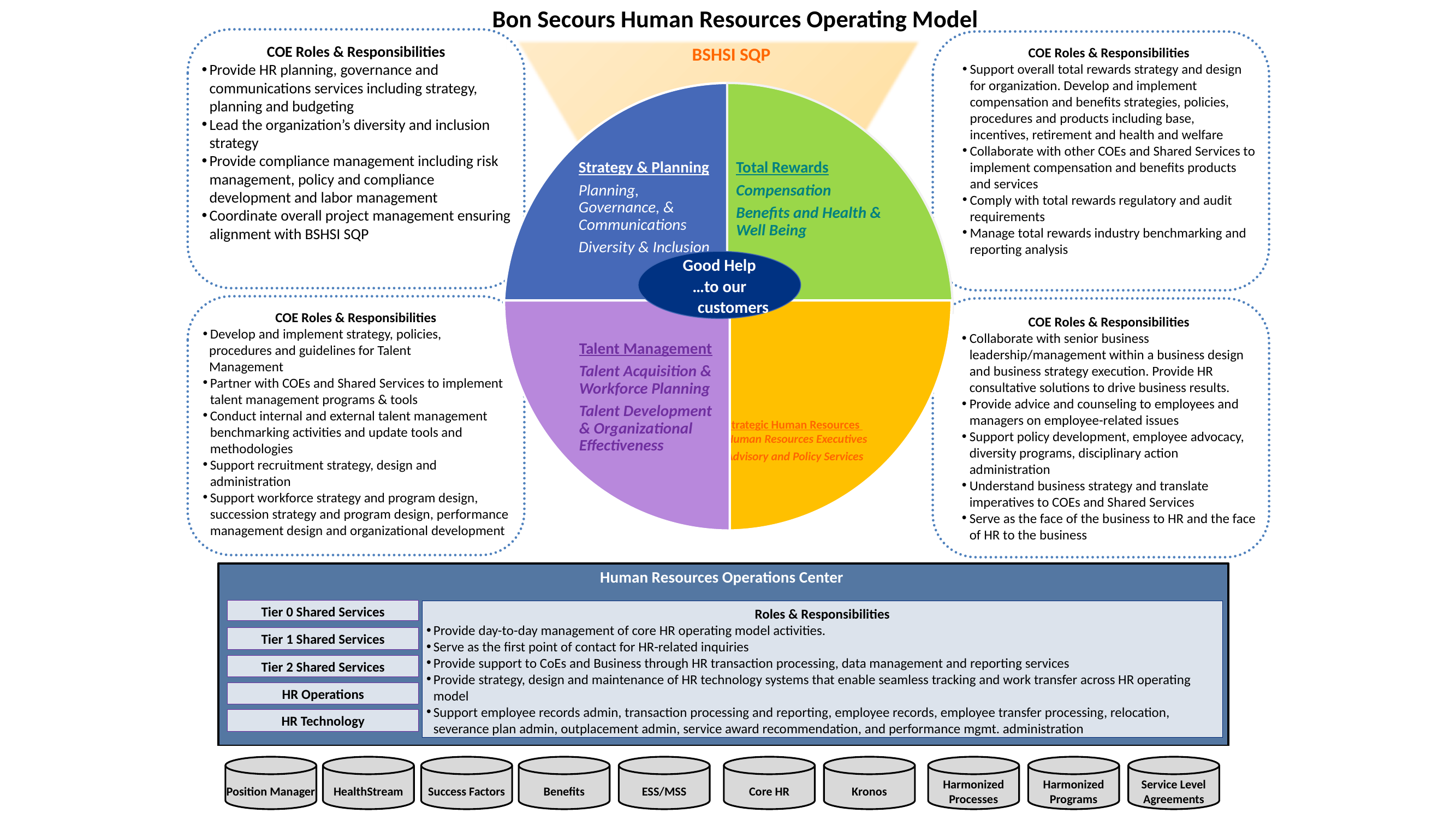

Strategy & Planning
Planning, Governance, & Communications
Diversity & Inclusion
Total Rewards
Compensation
Benefits and Health & Well Being
Strategic Human Resources
Human Resources Executives
Advisory and Policy Services

Talent Management
Talent Acquisition & Workforce Planning
Talent Development & Organizational Effectiveness
Bon Secours Human Resources Operating Model
COE Roles & Responsibilities
Provide HR planning, governance and communications services including strategy, planning and budgeting
Lead the organization’s diversity and inclusion strategy
Provide compliance management including risk management, policy and compliance development and labor management
Coordinate overall project management ensuring alignment with BSHSI SQP

COE Roles & Responsibilities
Support overall total rewards strategy and design for organization. Develop and implement compensation and benefits strategies, policies, procedures and products including base, incentives, retirement and health and welfare
Collaborate with other COEs and Shared Services to implement compensation and benefits products and services
Comply with total rewards regulatory and audit requirements
Manage total rewards industry benchmarking and reporting analysis
BSHSI SQP

Good Help
…to our customers
COE Roles & Responsibilities
Develop and implement strategy, policies,
  procedures and guidelines for Talent
  Management
Partner with COEs and Shared Services to implement talent management programs & tools
Conduct internal and external talent management benchmarking activities and update tools and methodologies
Support recruitment strategy, design and administration
Support workforce strategy and program design, succession strategy and program design, performance management design and organizational development

COE Roles & Responsibilities
Collaborate with senior business leadership/management within a business design and business strategy execution. Provide HR consultative solutions to drive business results.
Provide advice and counseling to employees and managers on employee-related issues
Support policy development, employee advocacy, diversity programs, disciplinary action administration
Understand business strategy and translate imperatives to COEs and Shared Services
Serve as the face of the business to HR and the face of HR to the business
Human Resources Operations Center
Roles & Responsibilities
Provide day-to-day management of core HR operating model activities.
Serve as the first point of contact for HR-related inquiries
Provide support to CoEs and Business through HR transaction processing, data management and reporting services
Provide strategy, design and maintenance of HR technology systems that enable seamless tracking and work transfer across HR operating model
Support employee records admin, transaction processing and reporting, employee records, employee transfer processing, relocation, severance plan admin, outplacement admin, service award recommendation, and performance mgmt. administration
Tier 0 Shared Services
Tier 1 Shared Services
Tier 2 Shared Services
HR Operations
HR Technology
8
Position Manager
HealthStream
Success Factors
Benefits
ESS/MSS
Core HR
Kronos
Harmonized Processes
Harmonized Programs
Service Level Agreements